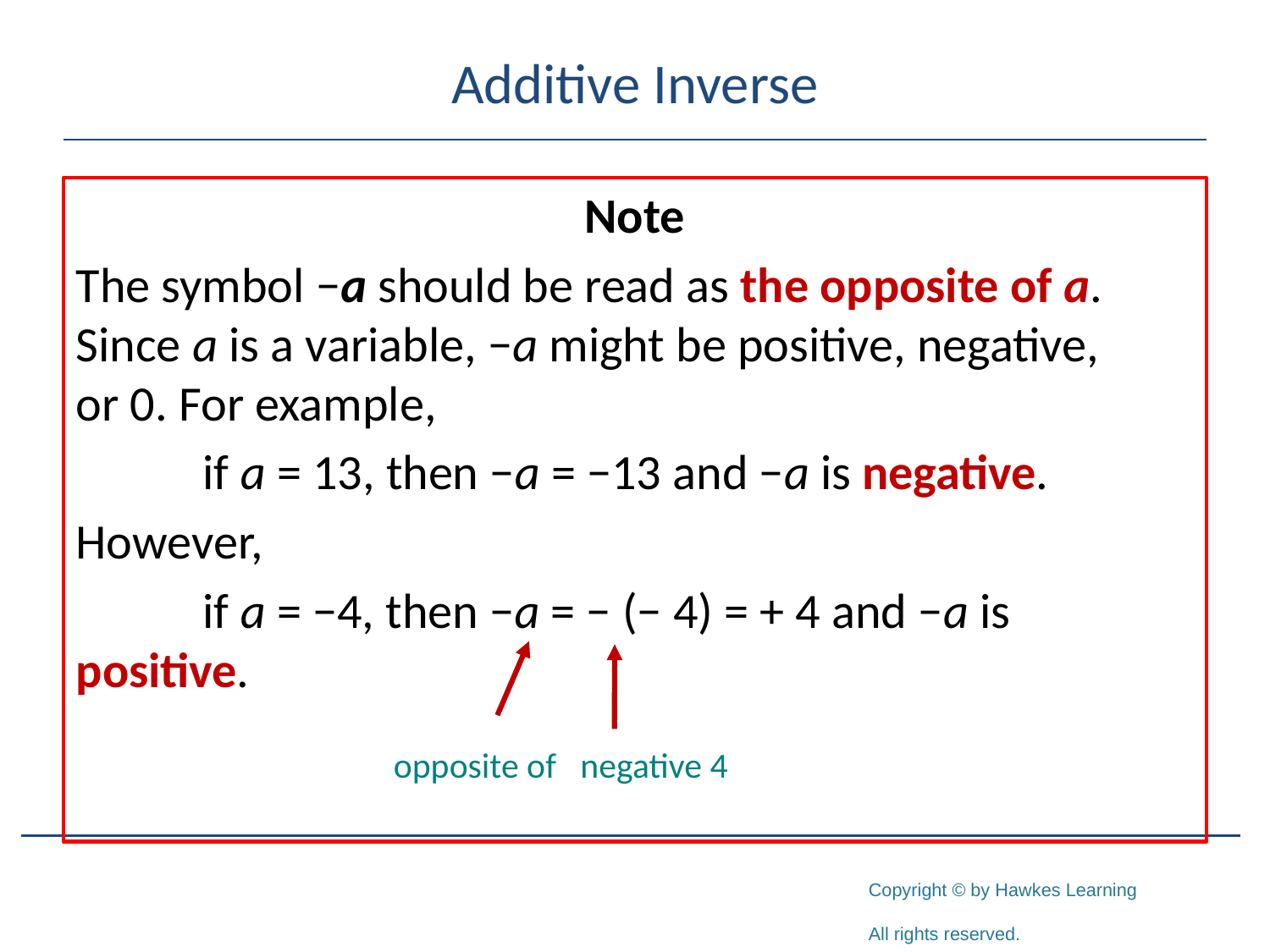

# Additive Inverse
Note
The symbol −a should be read as the opposite of a. Since a is a variable, −a might be positive, negative, or 0. For example,
	if a = 13, then −a = −13 and −a is negative.
However,
	if a = −4, then −a = − (− 4) = + 4 and −a is positive.

opposite of   negative 4